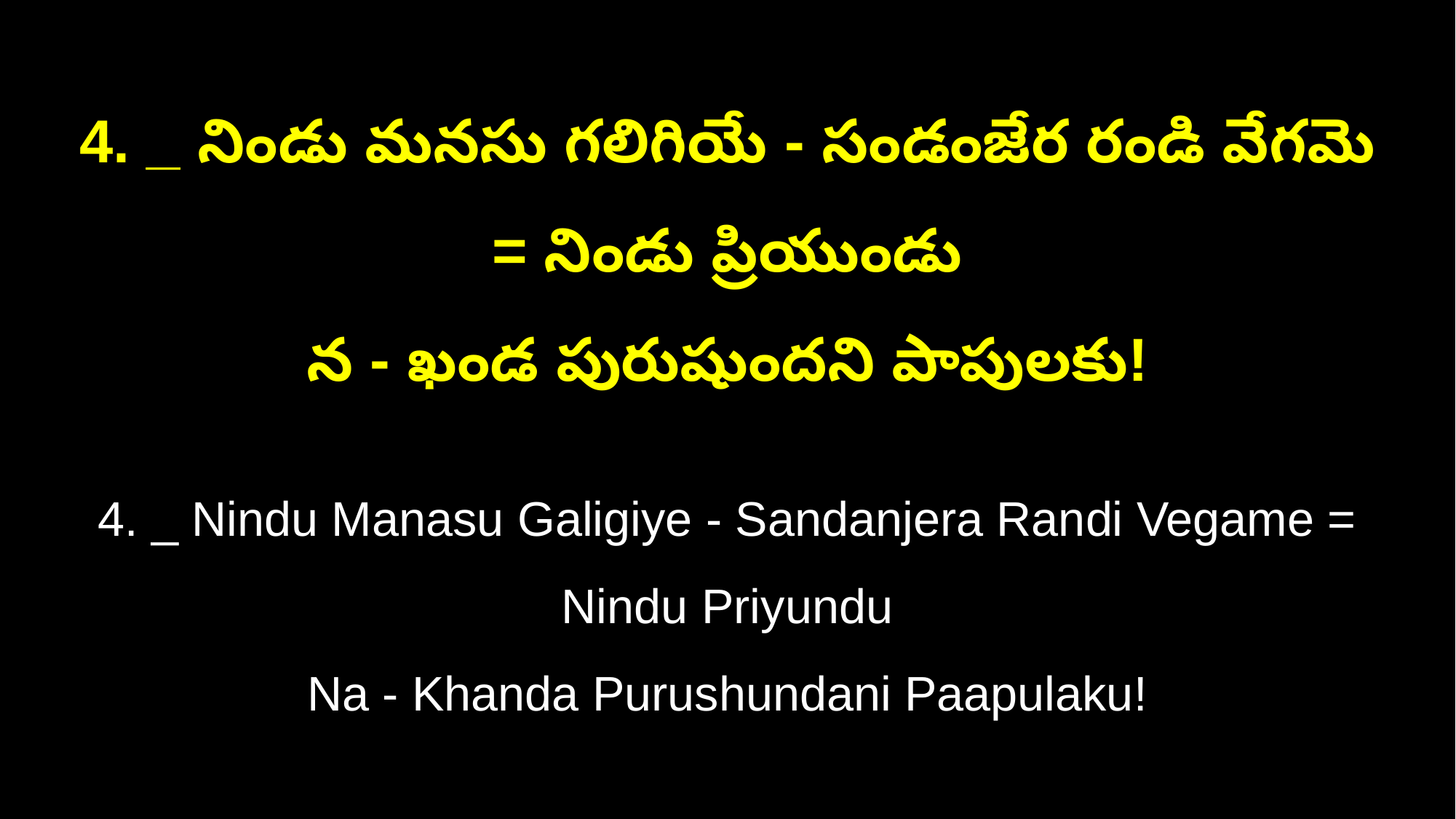

4. _ నిండు మనసు గలిగియే - సండంజేర రండి వేగమె = నిండు ప్రియుండు
న - ఖండ పురుషుందని పాపులకు!
4. _ Nindu Manasu Galigiye - Sandanjera Randi Vegame = Nindu Priyundu
Na - Khanda Purushundani Paapulaku!